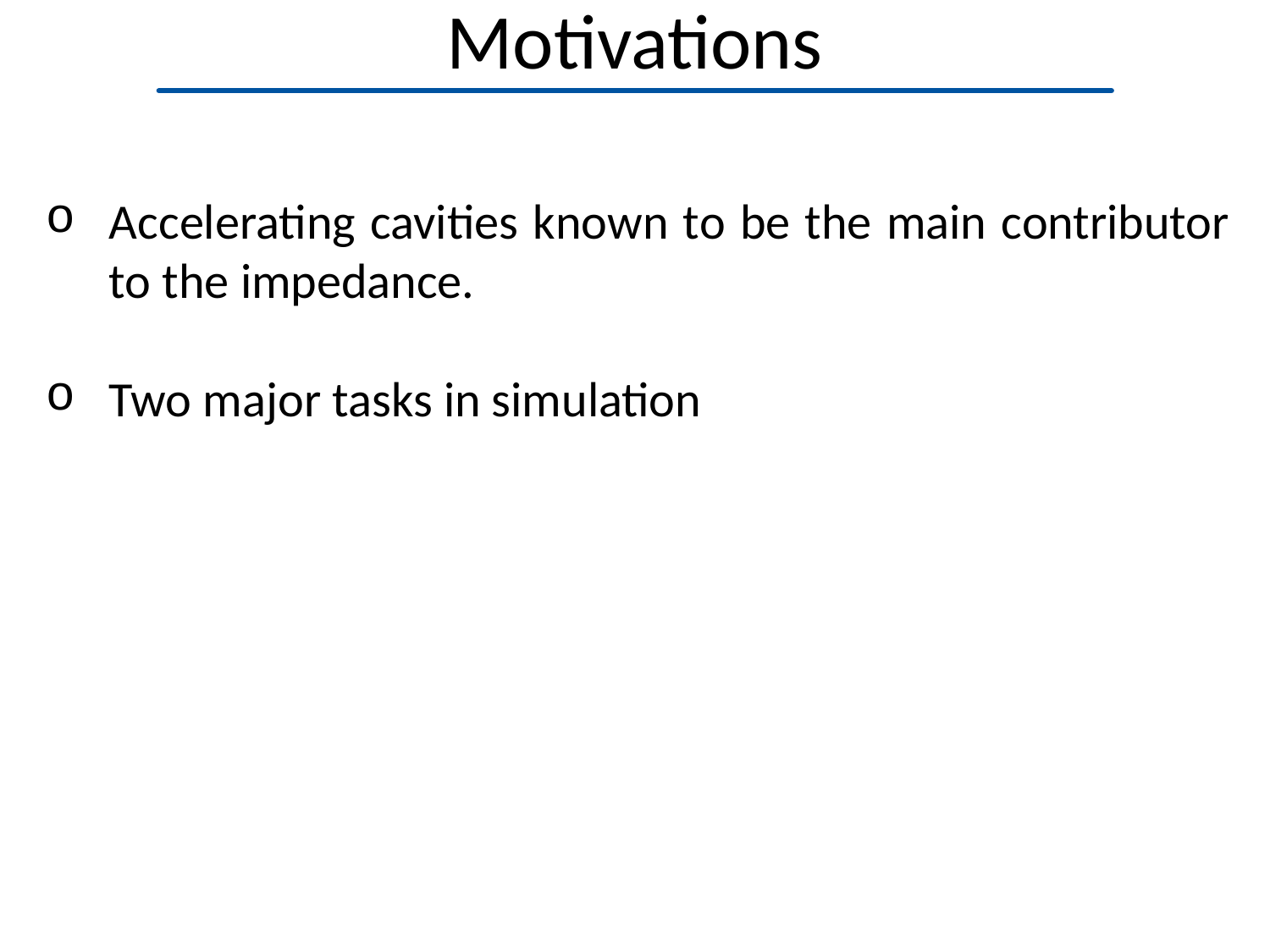

# Motivations
Accelerating cavities known to be the main contributor to the impedance.

Two major tasks in simulation